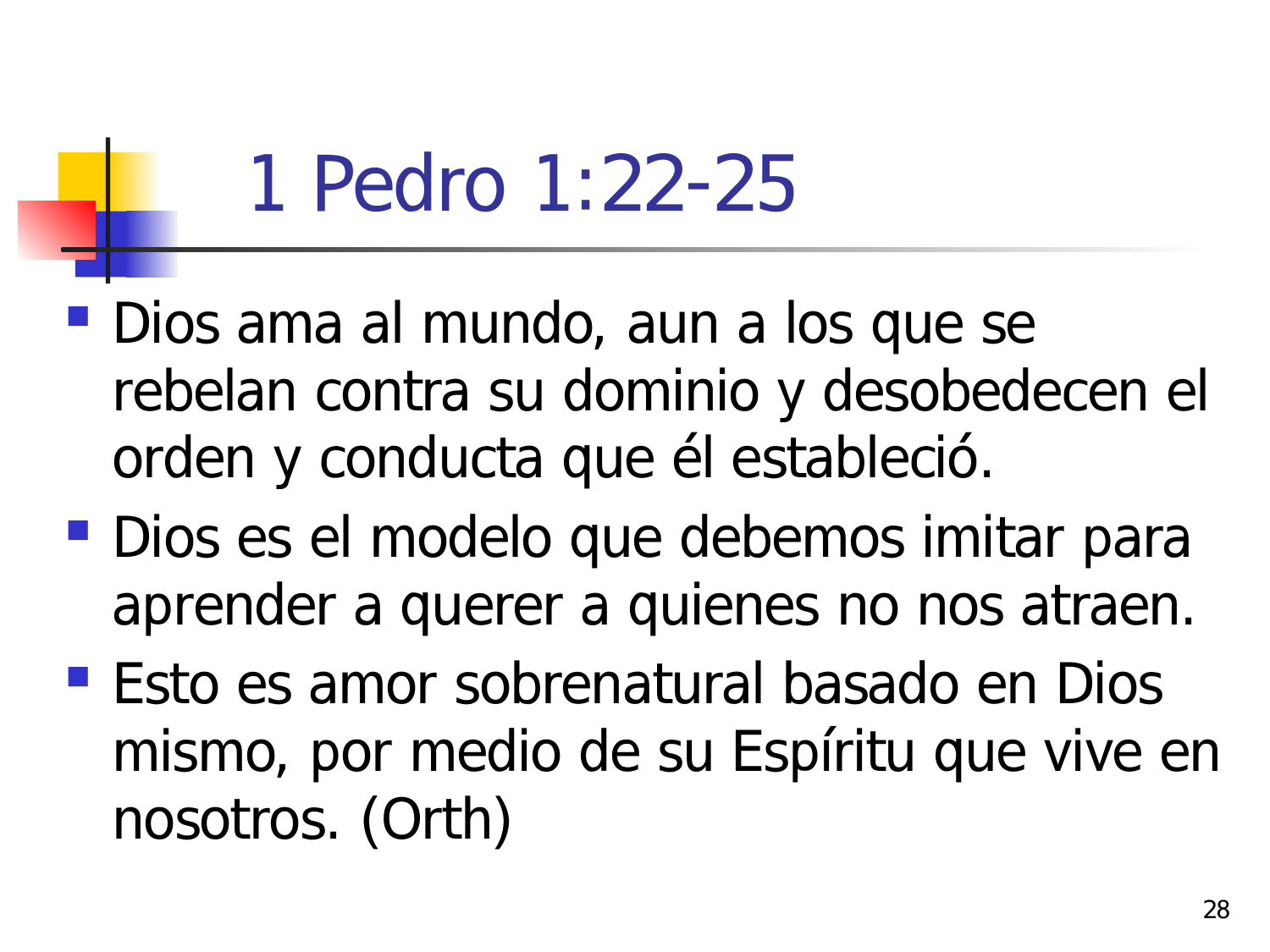

# 1 Pedro 1:22-25
Dios ama al mundo, aun a los que se rebelan contra su dominio y desobedecen el orden y conducta que él estableció.
Dios es el modelo que debemos imitar para aprender a querer a quienes no nos atraen.
Esto es amor sobrenatural basado en Dios mismo, por medio de su Espíritu que vive en nosotros. (Orth)
28